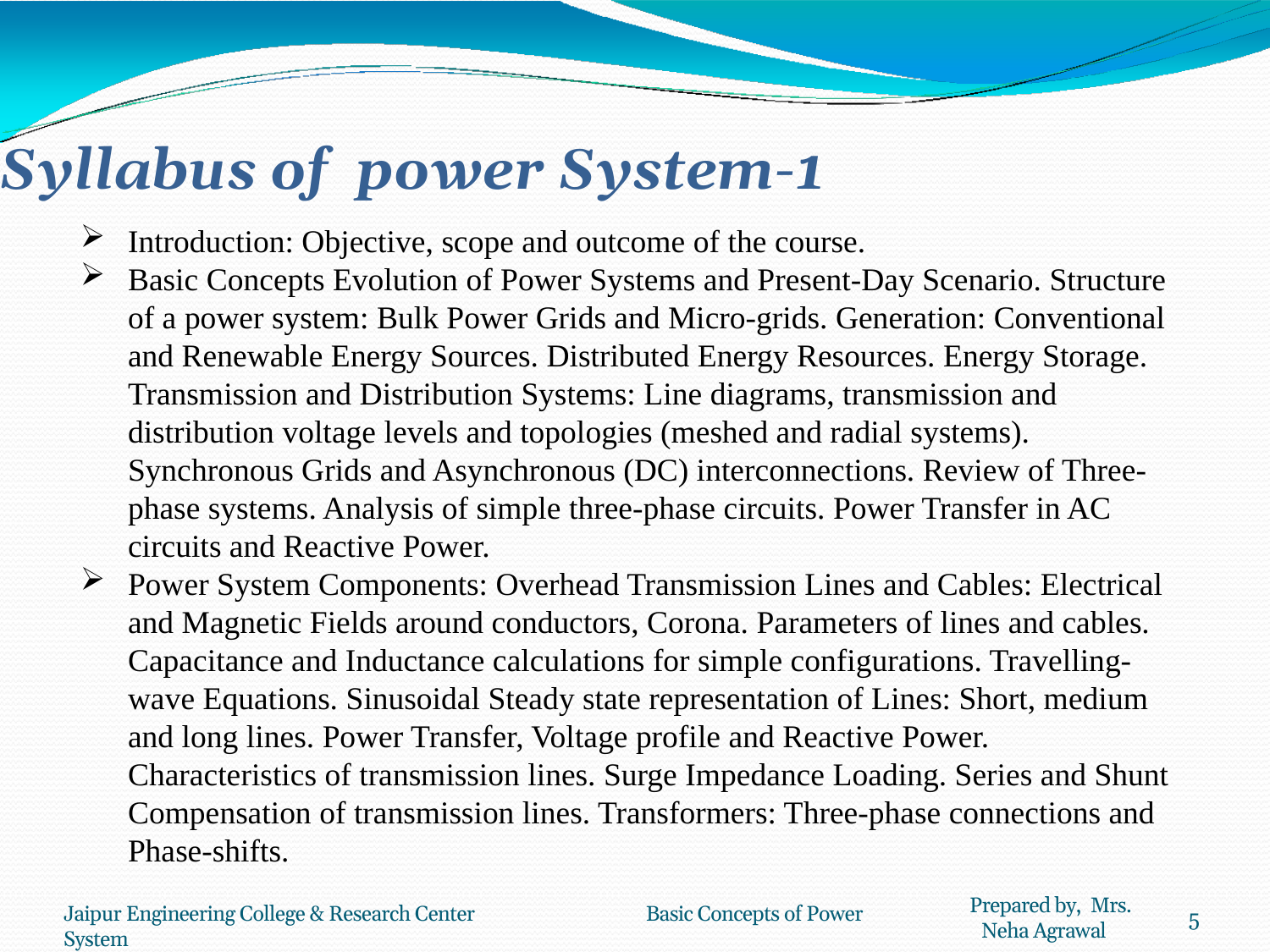

# Syllabus of  power System-1
Introduction: Objective, scope and outcome of the course.
Basic Concepts Evolution of Power Systems and Present-Day Scenario. Structure of a power system: Bulk Power Grids and Micro-grids. Generation: Conventional and Renewable Energy Sources. Distributed Energy Resources. Energy Storage. Transmission and Distribution Systems: Line diagrams, transmission and distribution voltage levels and topologies (meshed and radial systems). Synchronous Grids and Asynchronous (DC) interconnections. Review of Three-phase systems. Analysis of simple three-phase circuits. Power Transfer in AC circuits and Reactive Power.
Power System Components: Overhead Transmission Lines and Cables: Electrical and Magnetic Fields around conductors, Corona. Parameters of lines and cables. Capacitance and Inductance calculations for simple configurations. Travelling-wave Equations. Sinusoidal Steady state representation of Lines: Short, medium and long lines. Power Transfer, Voltage profile and Reactive Power. Characteristics of transmission lines. Surge Impedance Loading. Series and Shunt Compensation of transmission lines. Transformers: Three-phase connections and Phase-shifts.
Prepared by,  Mrs. Neha Agrawal
Jaipur Engineering College & Research Center	Basic Concepts of Power System
5